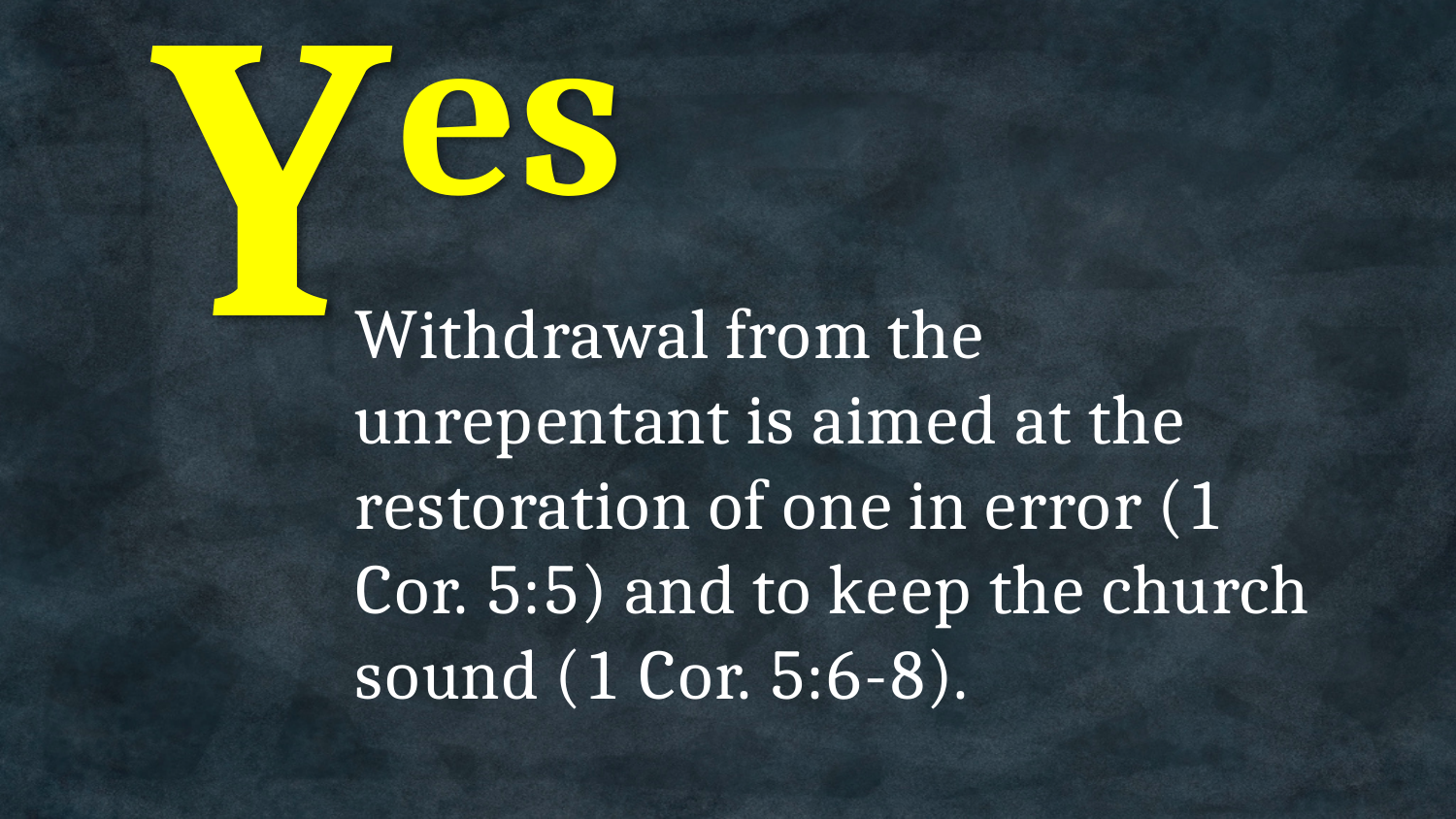

# Yes
Withdrawal from the unrepentant is aimed at the restoration of one in error (1 Cor. 5:5) and to keep the church sound (1 Cor. 5:6-8).